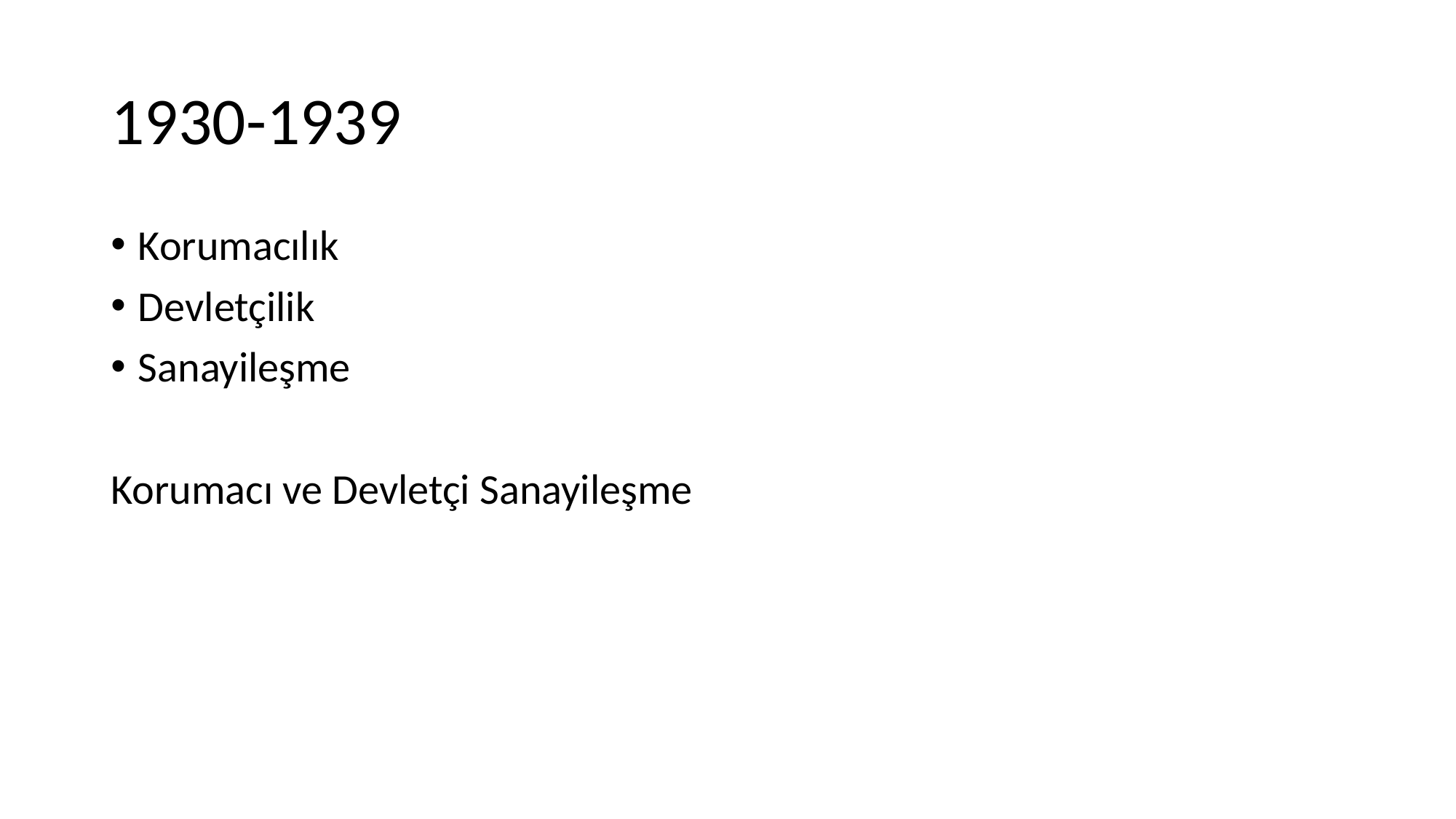

# 1930-1939
Korumacılık
Devletçilik
Sanayileşme

Korumacı ve Devletçi Sanayileşme